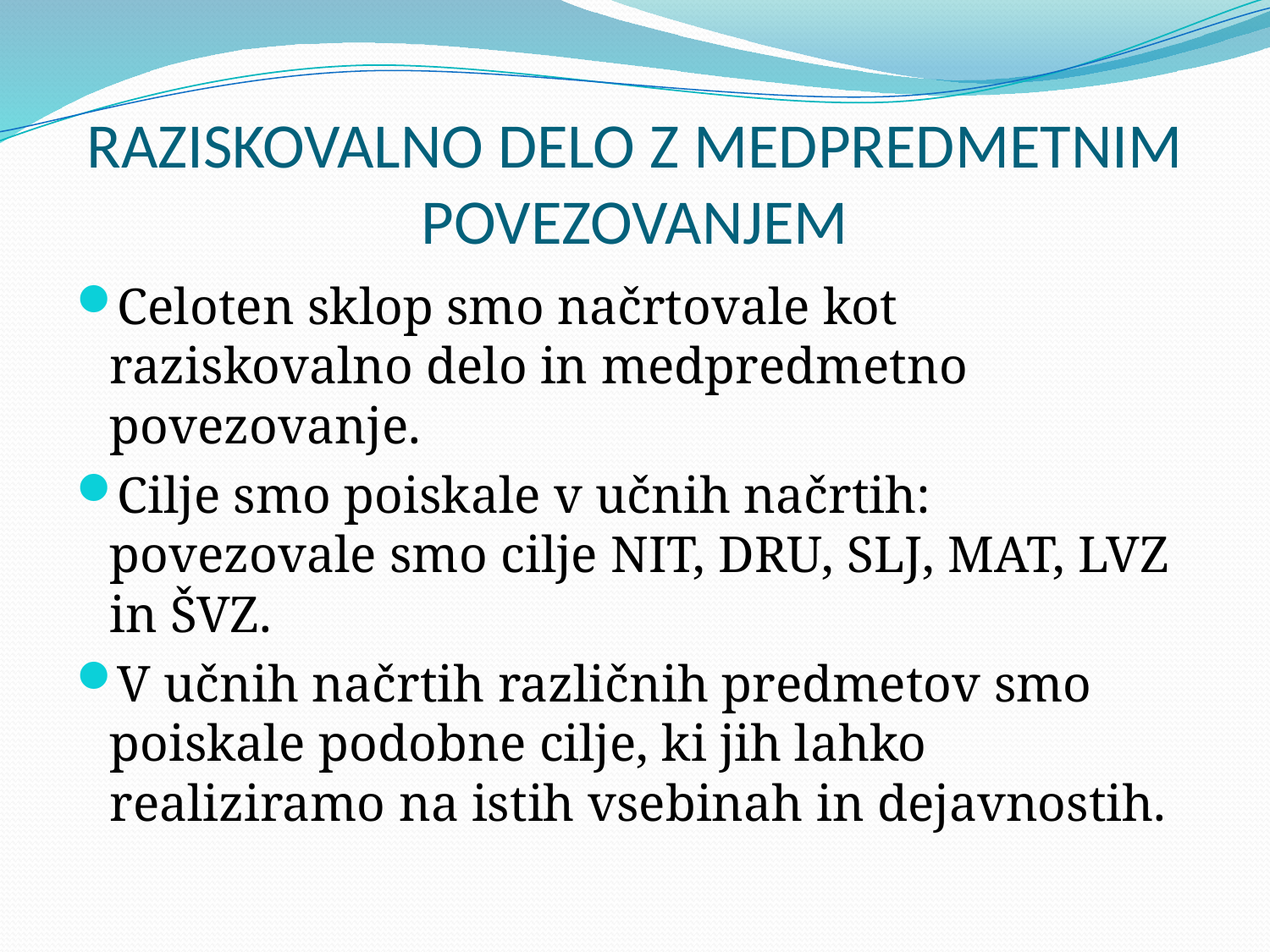

# RAZISKOVALNO DELO Z MEDPREDMETNIM POVEZOVANJEM
Celoten sklop smo načrtovale kot raziskovalno delo in medpredmetno povezovanje.
Cilje smo poiskale v učnih načrtih: povezovale smo cilje NIT, DRU, SLJ, MAT, LVZ in ŠVZ.
V učnih načrtih različnih predmetov smo poiskale podobne cilje, ki jih lahko realiziramo na istih vsebinah in dejavnostih.